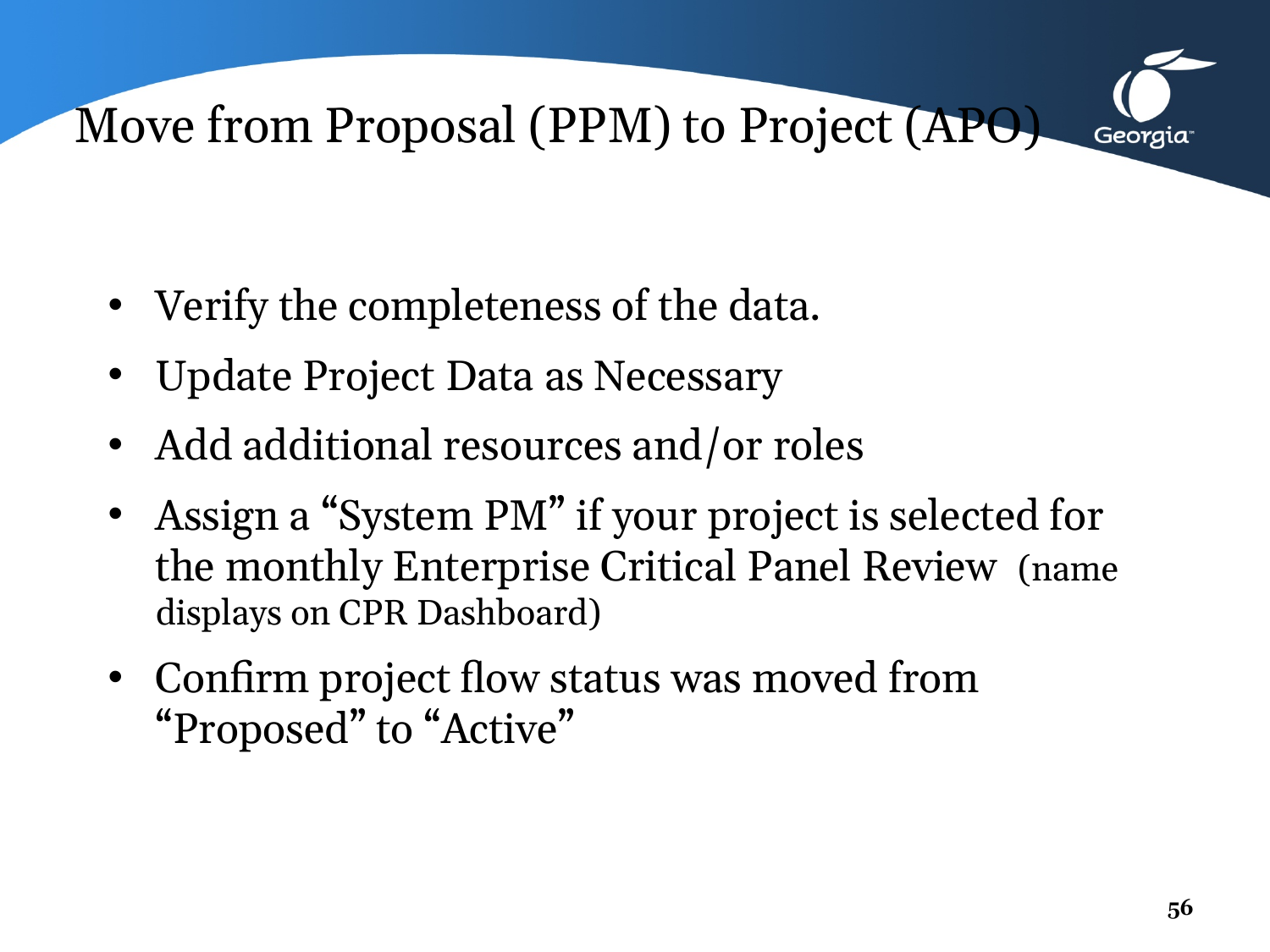

# Move from Proposal (PPM) to Project (APO)

Verify the completeness of the data.
Update Project Data as Necessary
Add additional resources and/or roles
Assign a “System PM” if your project is selected for the monthly Enterprise Critical Panel Review  (name displays on CPR Dashboard)
Confirm project flow status was moved from “Proposed” to “Active”

56